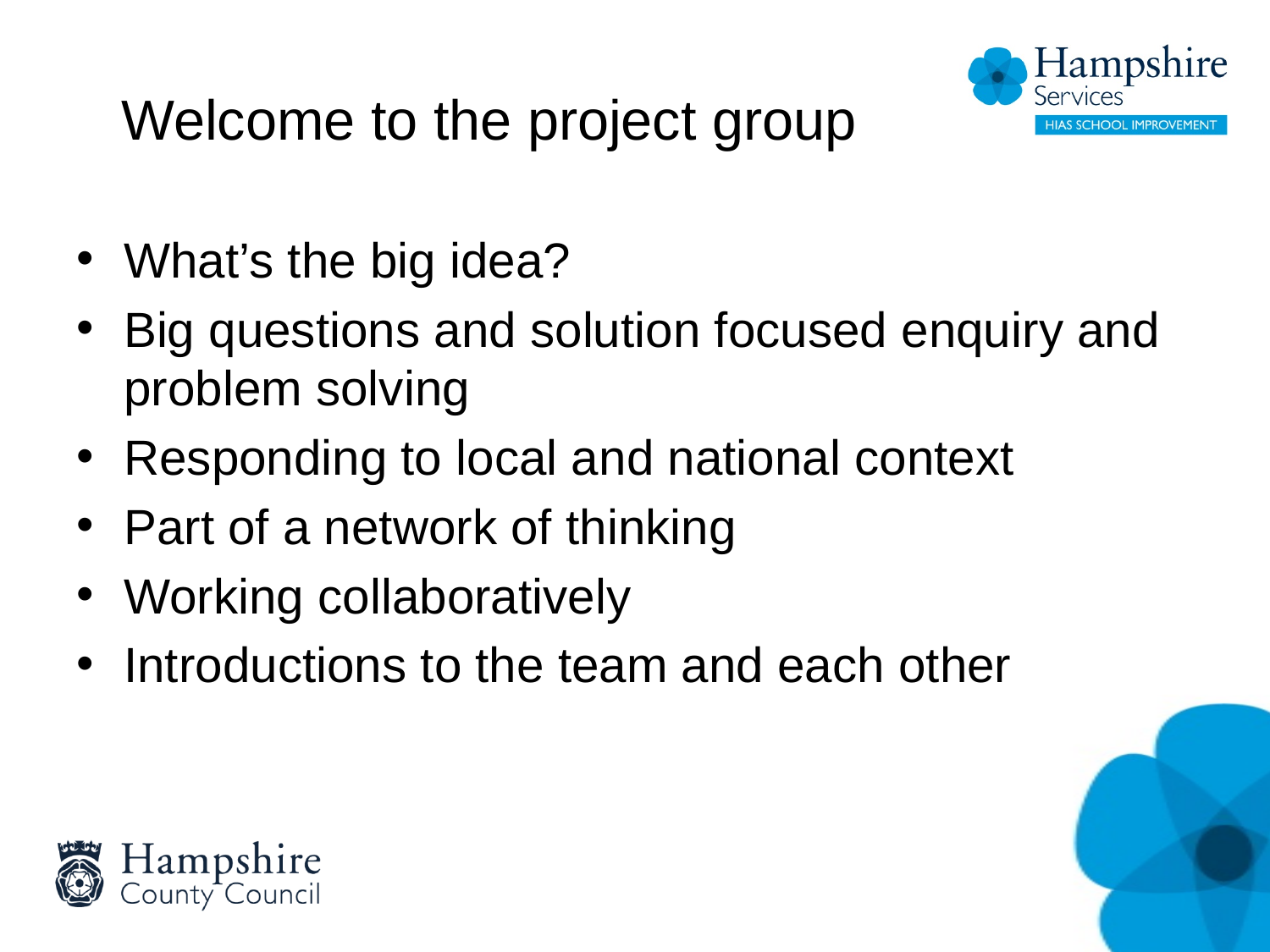

# Welcome to the project group
What’s the big idea?
Big questions and solution focused enquiry and problem solving
Responding to local and national context
Part of a network of thinking
Working collaboratively
Introductions to the team and each other